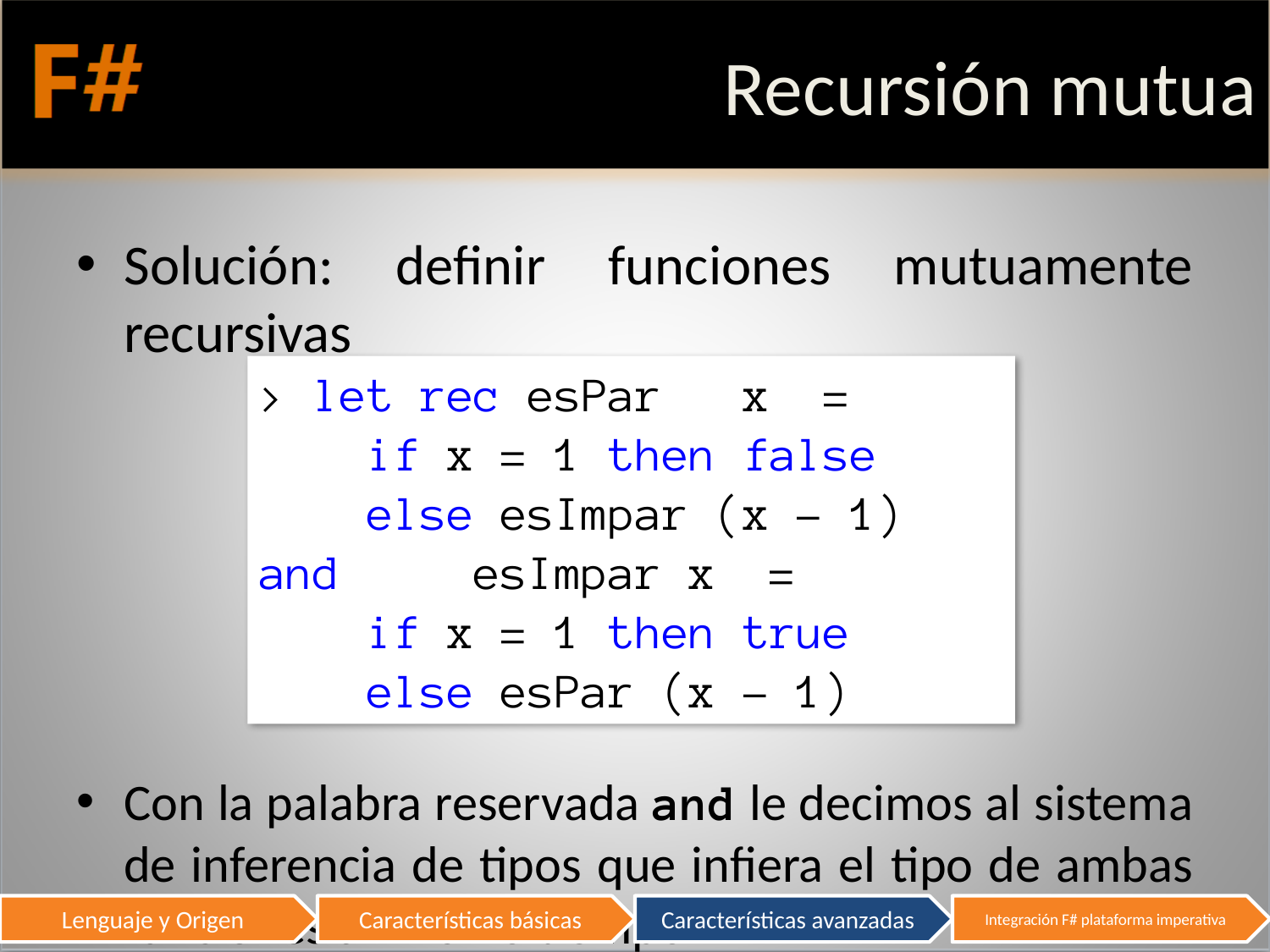

# Recursión mutua
Solución: definir funciones mutuamente recursivas

Con la palabra reservada and le decimos al sistema de inferencia de tipos que infiera el tipo de ambas funciones al mismo tiempo
> let rec esPar   x  =
    if x = 1 then false
    else esImpar (x - 1)
and     esImpar x  =
    if x = 1 then true
    else esPar (x - 1)
56
Lenguaje y Origen
Características básicas
Características avanzadas
Integración F# plataforma imperativa